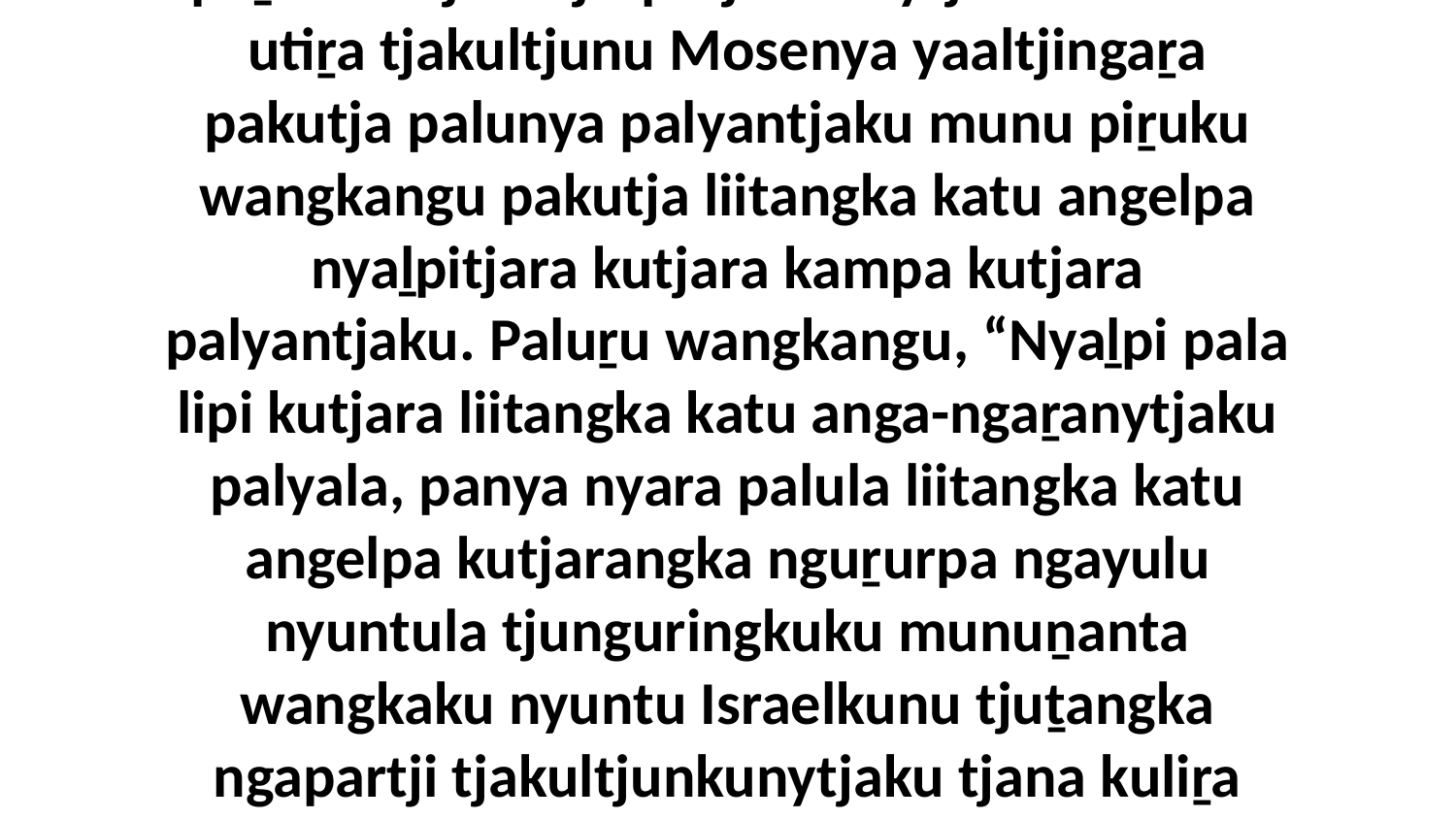

10-22 Ka chapter 25-ngka verse 10-nguṟu 22-kutu tjukurpa nyangatja ngaṟanyi, panya Godalu Mosenya wangkangu Pakutja Kalkuntjitja palyantjaku, panya pakutja nyanga palula tjiwa panya kutjara tjukurpa puḻka 10-tjara tjarpatjunkunytjaku. Godalu utiṟa tjakultjunu Mosenya yaaltjingaṟa pakutja palunya palyantjaku munu piṟuku wangkangu pakutja liitangka katu angelpa nyaḻpitjara kutjara kampa kutjara palyantjaku. Paluṟu wangkangu, “Nyaḻpi pala lipi kutjara liitangka katu anga-ngaṟanytjaku palyala, panya nyara palula liitangka katu angelpa kutjarangka nguṟurpa ngayulu nyuntula tjunguringkuku munuṉanta wangkaku nyuntu Israelkunu tjuṯangka ngapartji tjakultjunkunytjaku tjana kuliṟa ngayula wangaṉarangku kulintjaku.” Ka aṟa nyanga paluṟu ngaṟanyi chapter 37-ta verse 1-nguṟu 9-kutu, panya Pakutja Kalkuntjitja palyantja. Pakutja palunya wati ini Pitjaliltu tjana palyaṉu tjukaṟurungku Moselu tjanala tjakultjunkunyangka Godalu wangkanytja.